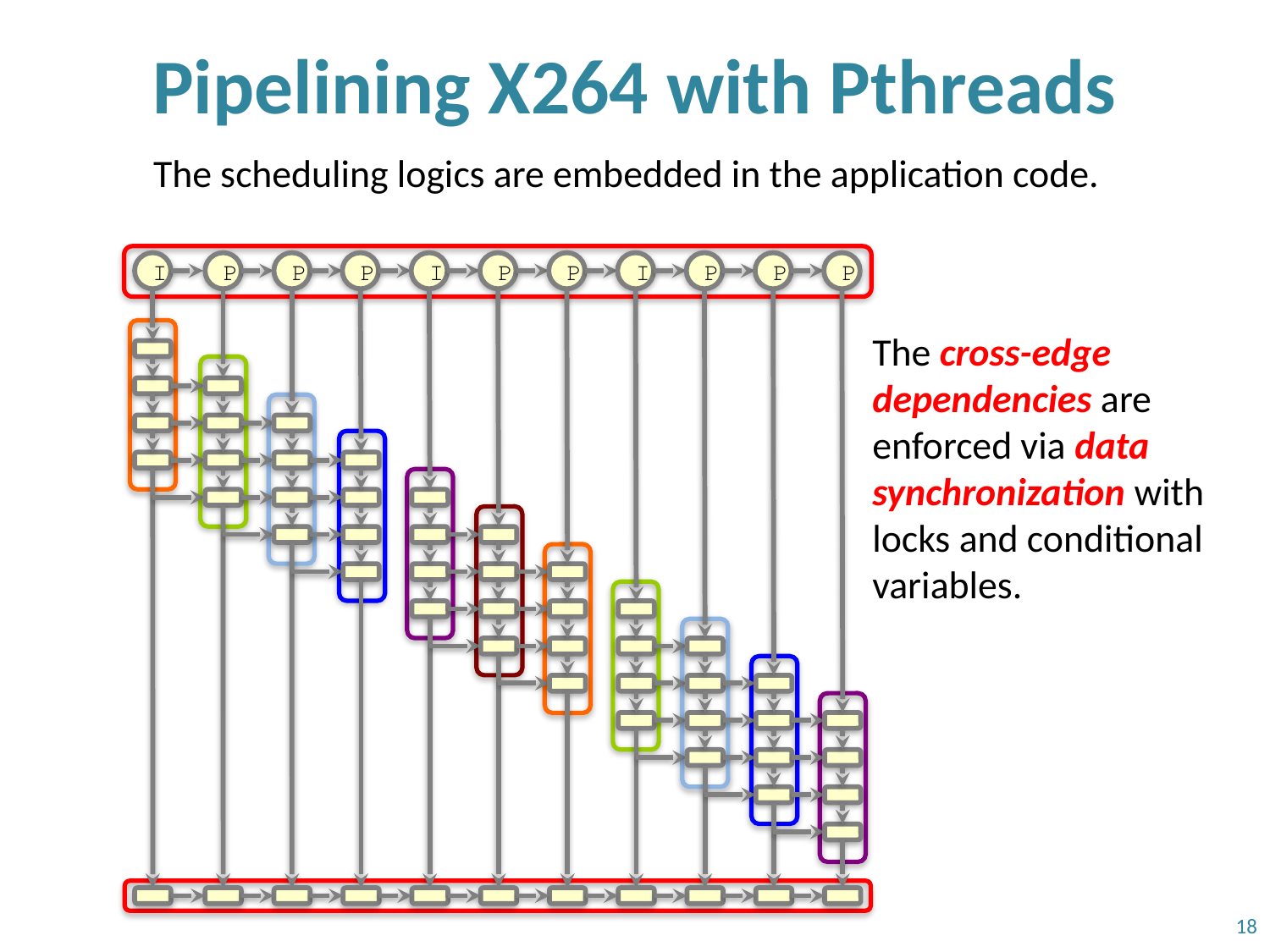

# Pipelining X264 with Pthreads
The scheduling logics are embedded in the application code.

I
P
P
P
I
P
P
I
P
P
P

The cross-edge dependencies are enforced via data synchronization with locks and conditional variables.
18